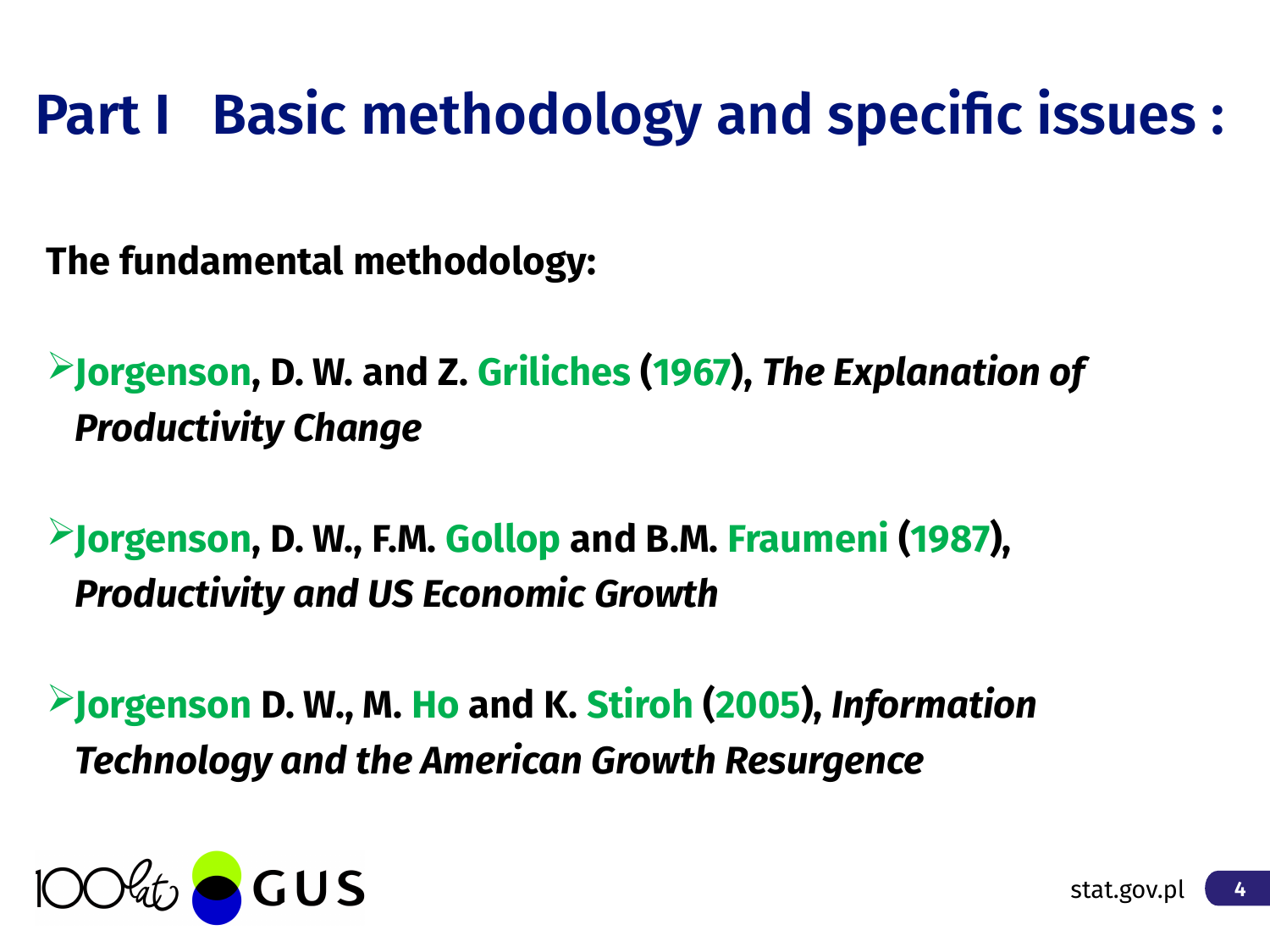

# Part I   Basic methodology and specific issues :

The fundamental methodology:

Jorgenson, D. W. and Z. Griliches (1967), The Explanation of Productivity Change

Jorgenson, D. W., F.M. Gollop and B.M. Fraumeni (1987), Productivity and US Economic Growth

Jorgenson D. W., M. Ho and K. Stiroh (2005), Information Technology and the American Growth Resurgence